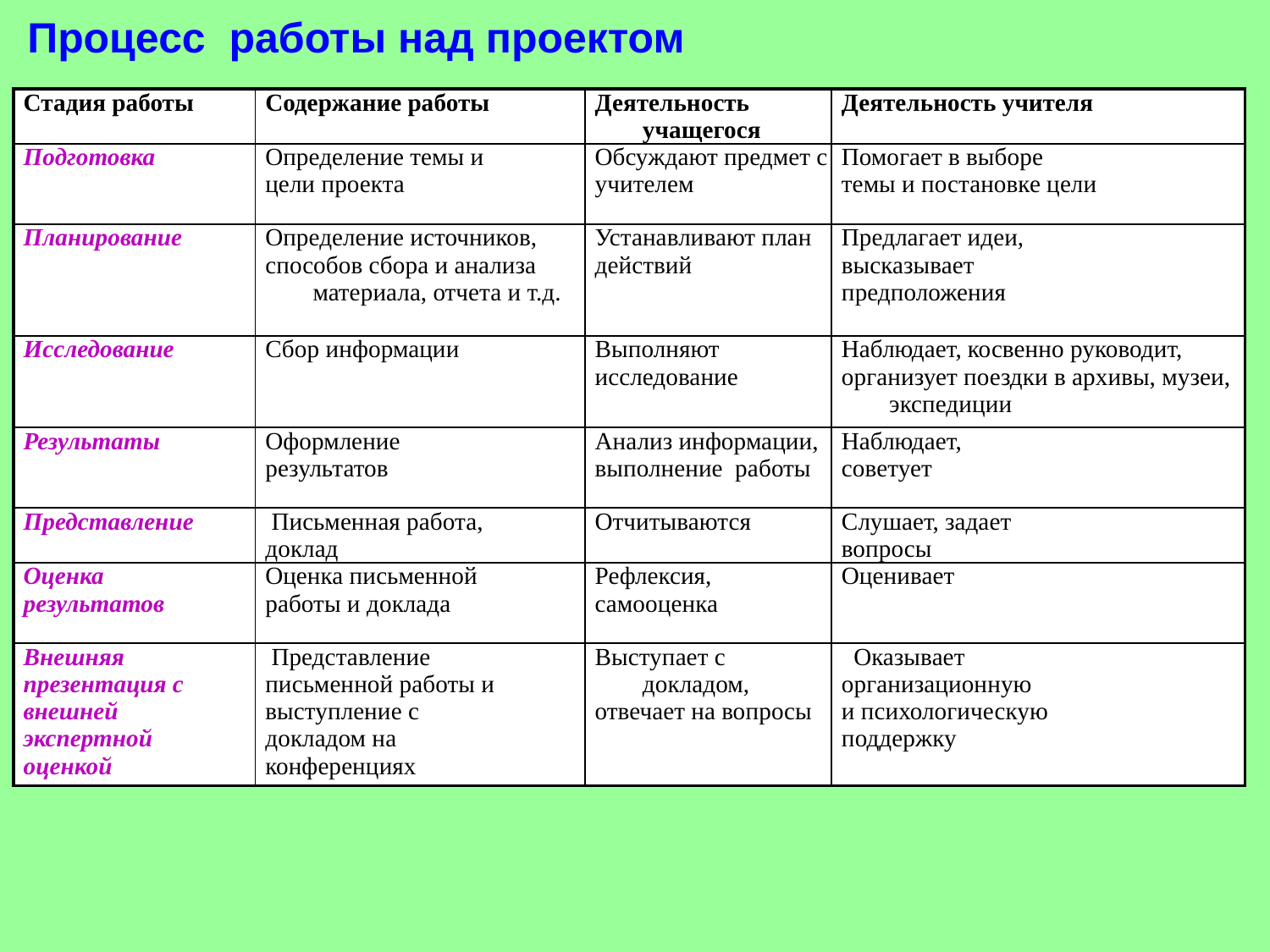

Процесс  работы над проектом
| Стадия работы | Содержание работы | Деятельность учащегося | Деятельность учителя |
| --- | --- | --- | --- |
| Подготовка | Определение темы и цели проекта | Обсуждают предмет с учителем | Помогает в выборе темы и постановке цели |
| Планирование | Определение источников, способов сбора и анализа материала, отчета и т.д. | Устанавливают план действий | Предлагает идеи, высказывает предположения |
| Исследование | Сбор информации | Выполняют исследование | Наблюдает, косвенно руководит, организует поездки в архивы, музеи, экспедиции |
| Результаты | Оформление результатов | Анализ информации, выполнение работы | Наблюдает, советует |
| Представление | Письменная работа, доклад | Отчитываются | Слушает, задает вопросы |
| Оценка результатов | Оценка письменной работы и доклада | Рефлексия, самооценка | Оценивает |
| Внешняя презентация с внешней экспертной оценкой | Представление письменной работы и выступление с докладом на конференциях | Выступает с докладом, отвечает на вопросы | Оказывает организационную и психологическую поддержку |